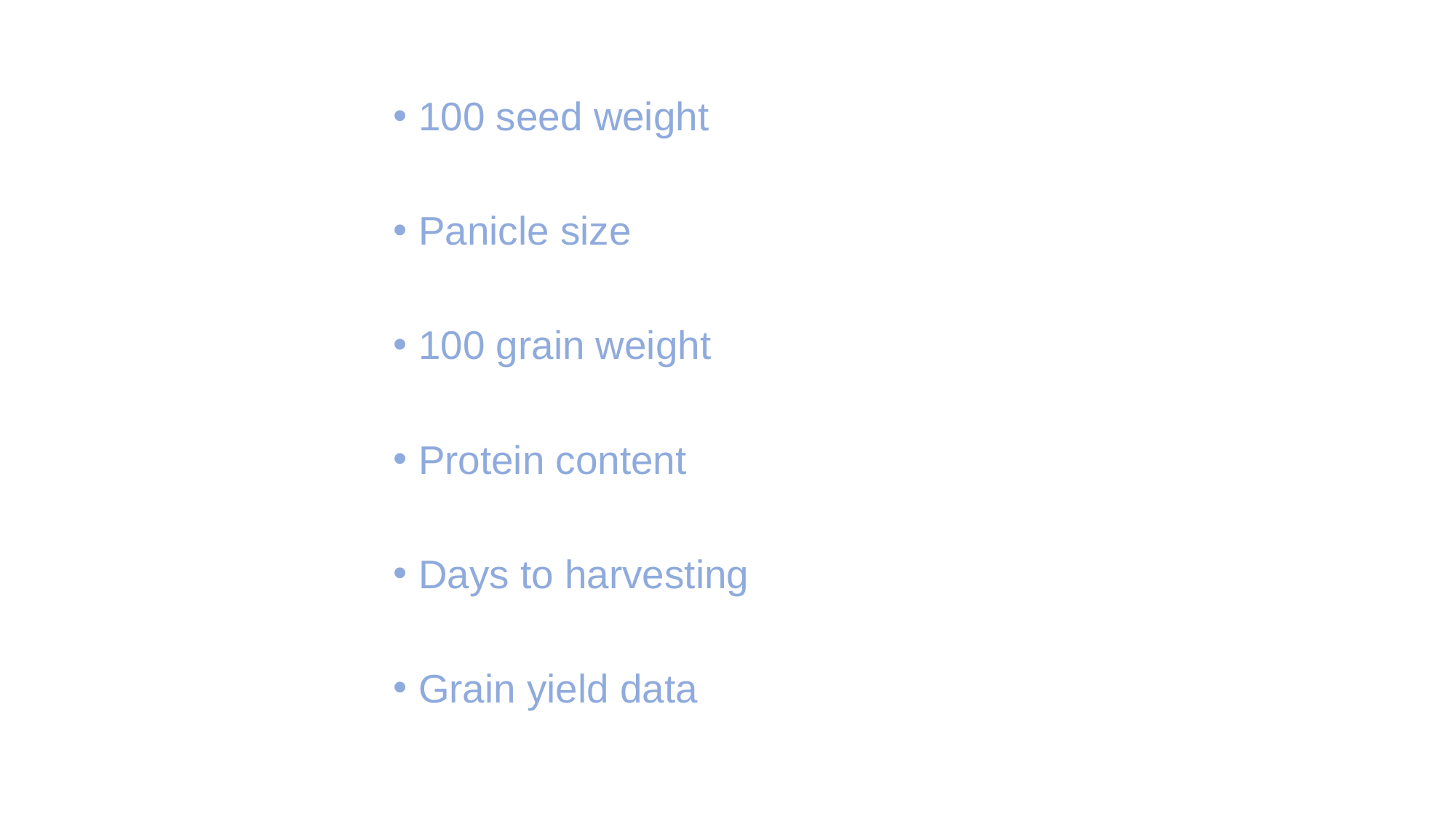

100 seed weight

Panicle size

100 grain weight

Protein content

Days to harvesting

Grain yield data